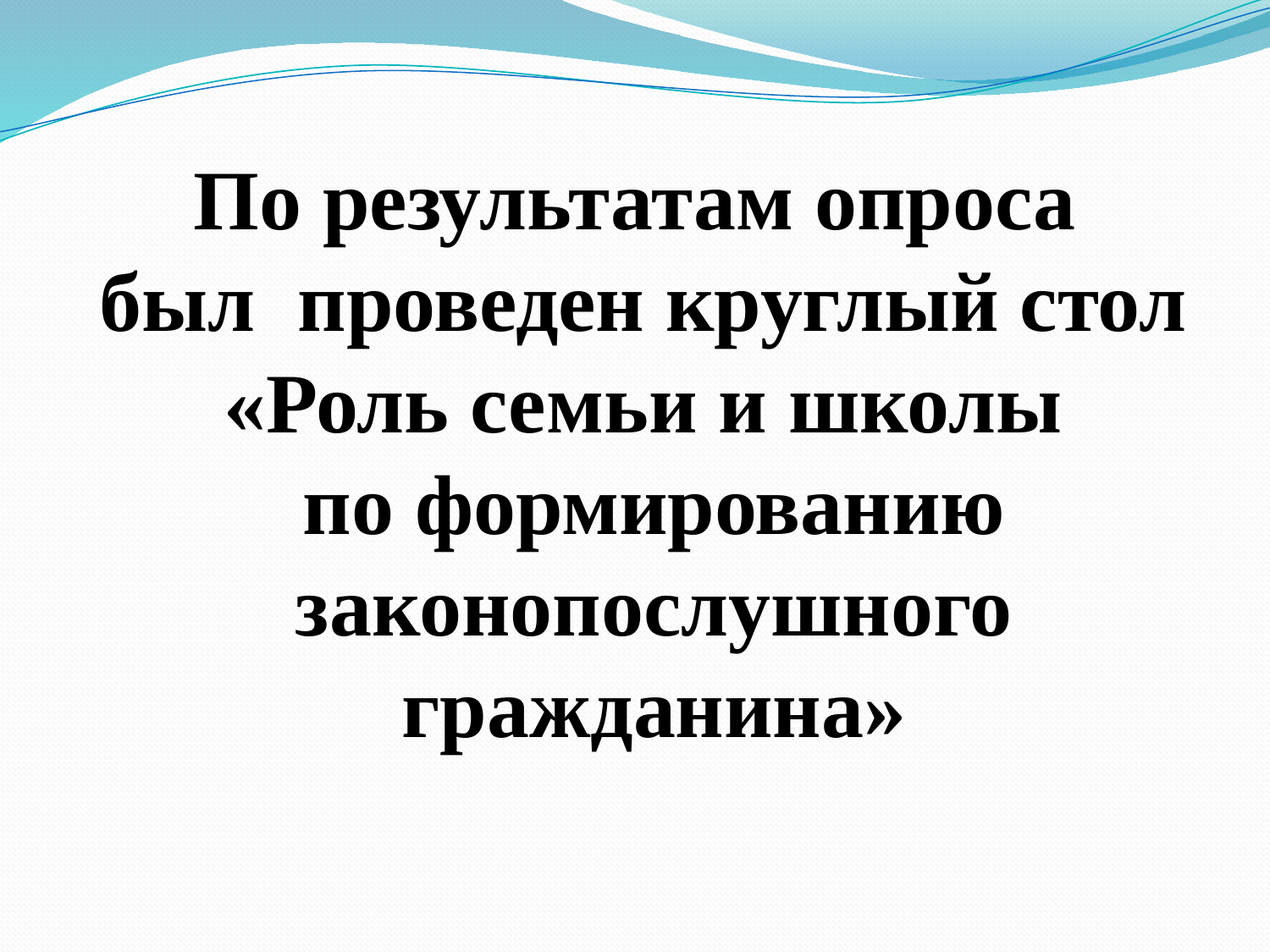

По результатам опроса
был  проведен круглый стол
«Роль семьи и школы
по формированию законопослушного гражданина»